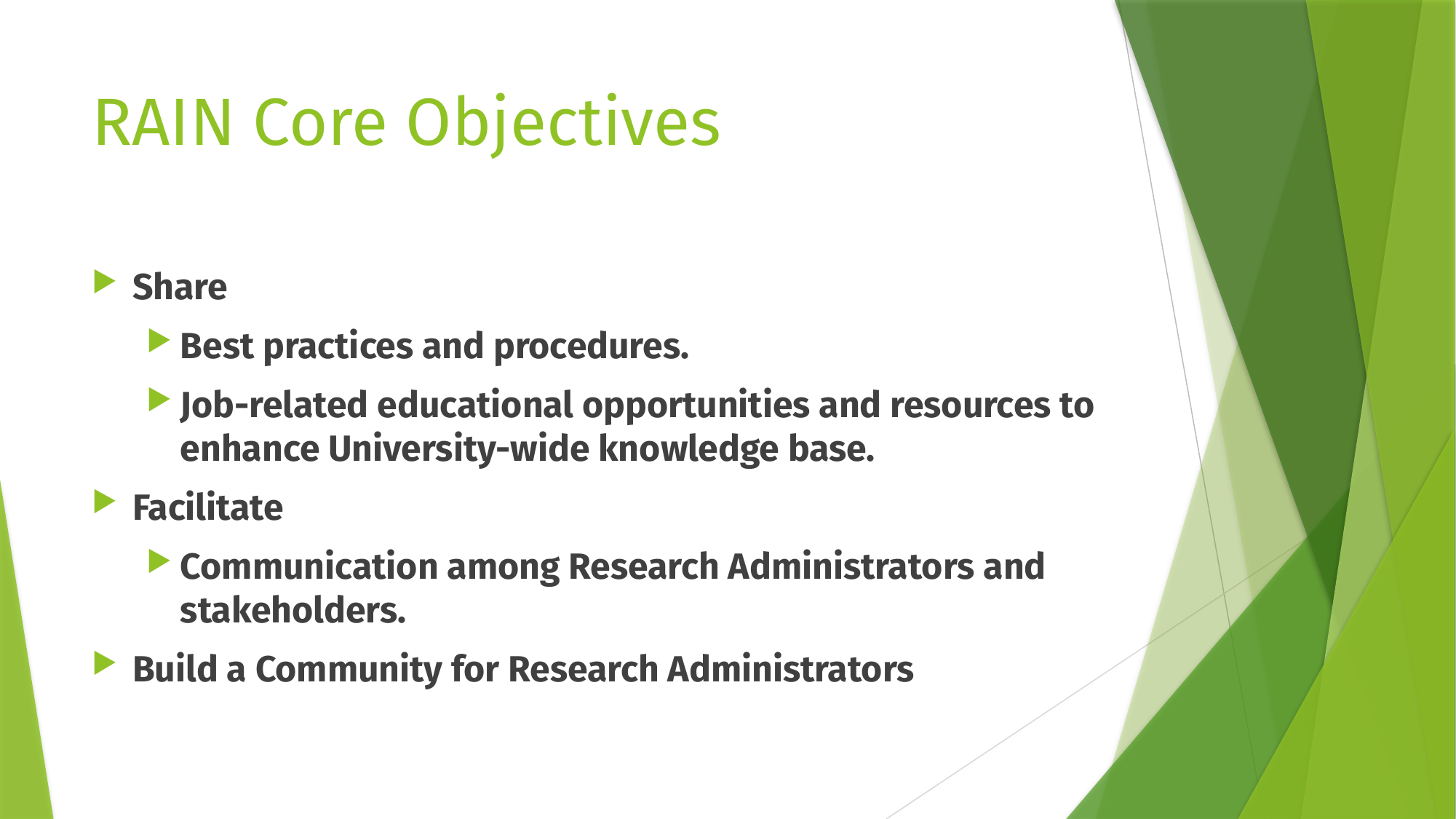

# RAIN Core Objectives
Share
Best practices and procedures.
Job-related educational opportunities and resources to enhance University-wide knowledge base.
Facilitate
Communication among Research Administrators and stakeholders.
Build a Community for Research Administrators